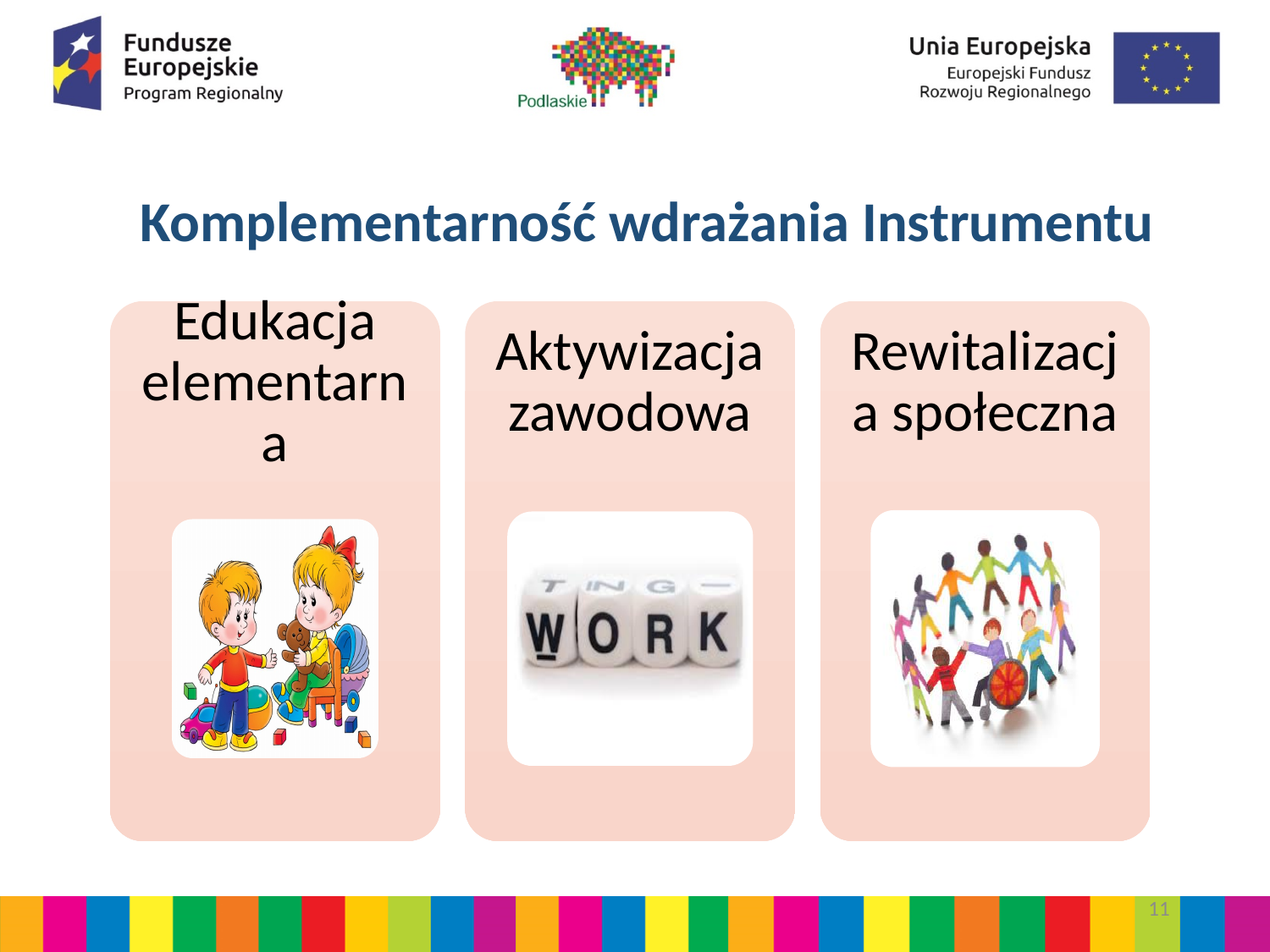

# Komplementarność wdrażania Instrumentu
Edukacja elementarna

Aktywizacja zawodowa

Rewitalizacja społeczna

11